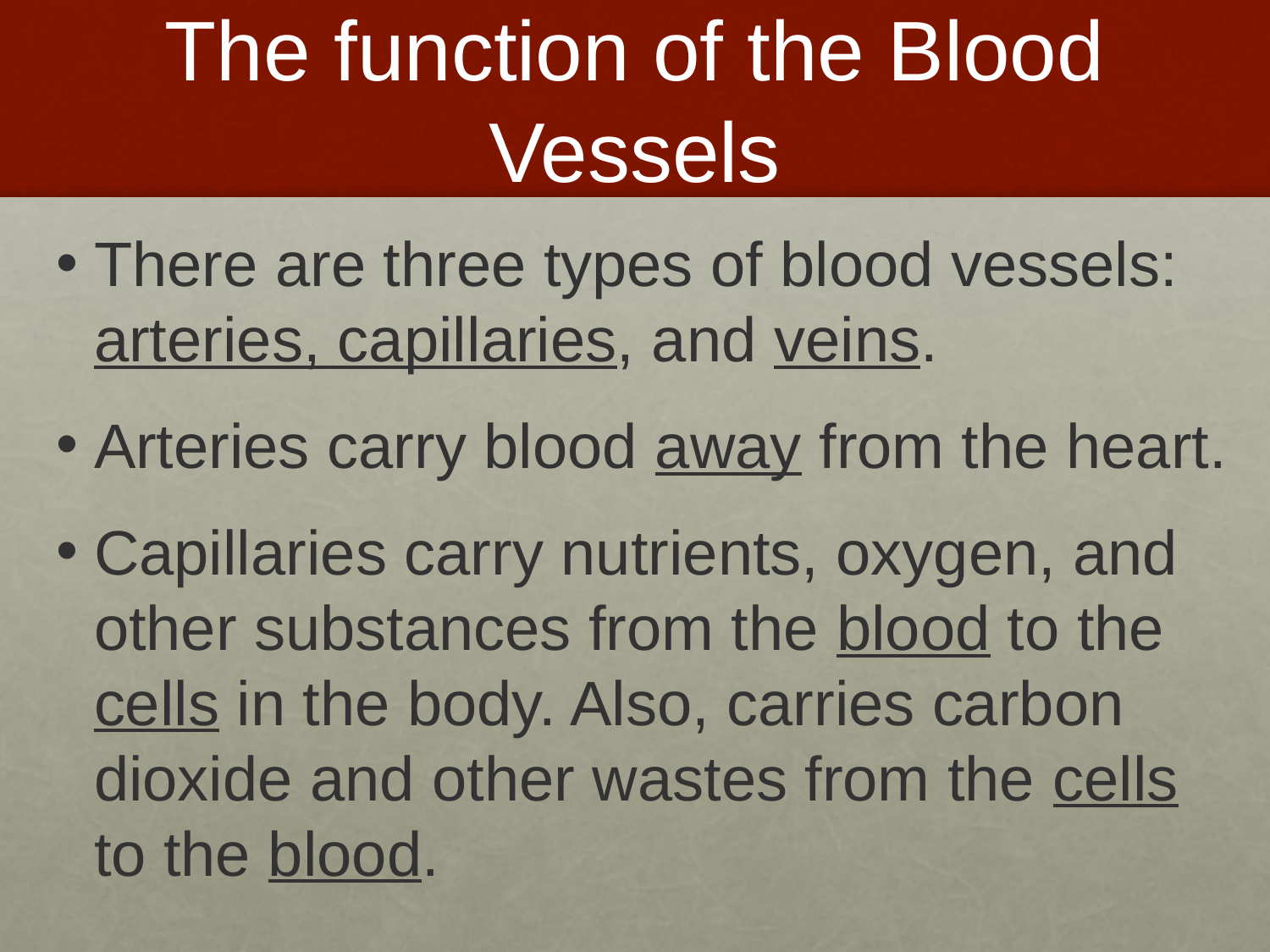

# The function of the Blood Vessels
There are three types of blood vessels: arteries, capillaries, and veins.
Arteries carry blood away from the heart.
Capillaries carry nutrients, oxygen, and other substances from the blood to the cells in the body. Also, carries carbon dioxide and other wastes from the cells to the blood.